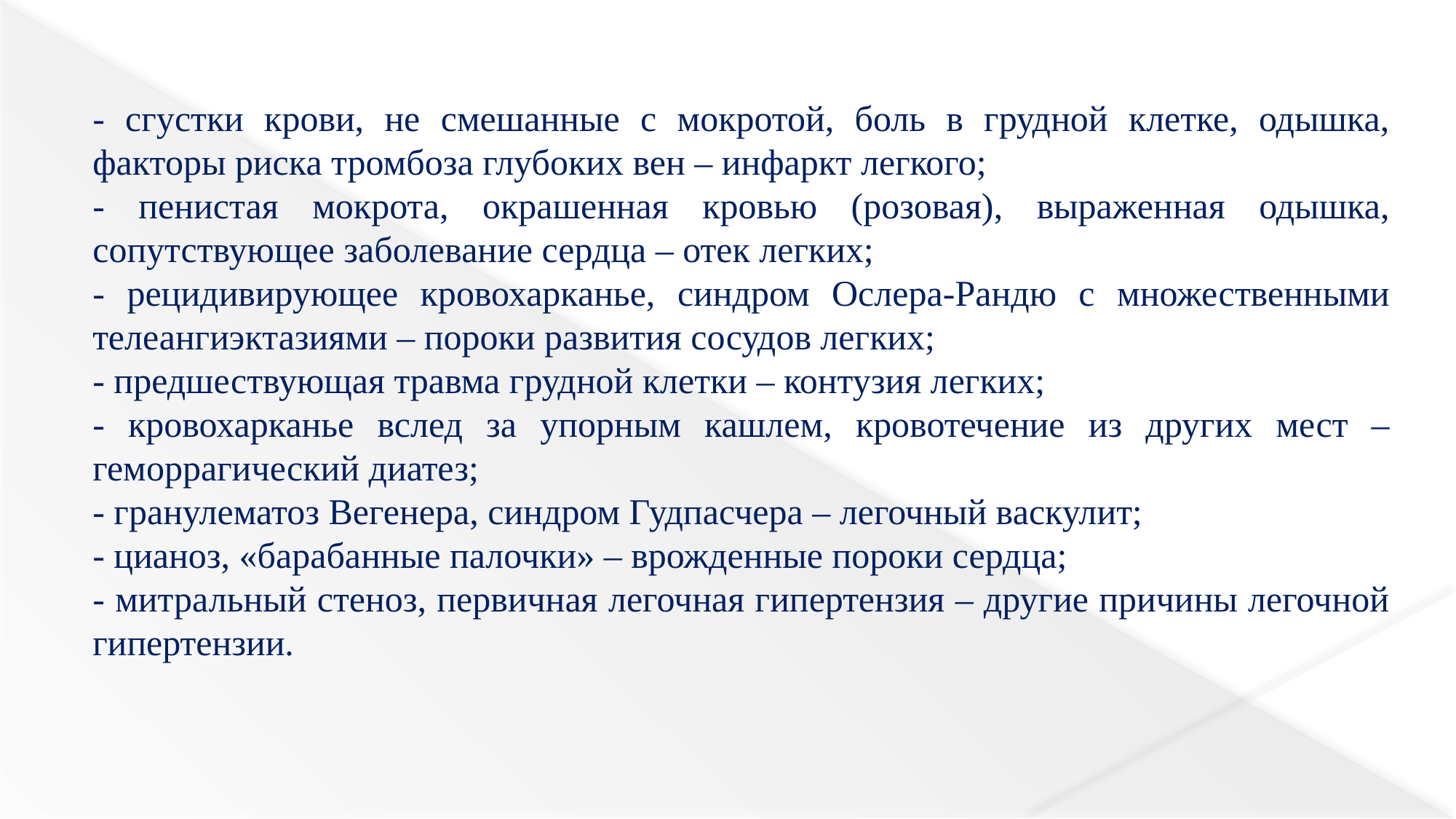

- сгустки крови, не смешанные с мокротой, боль в грудной клетке, одышка, факторы риска тромбоза глубоких вен – инфаркт легкого;
- пенистая мокрота, окрашенная кровью (розовая), выраженная одышка, сопутствующее заболевание сердца – отек легких;
- рецидивирующее кровохарканье, синдром Ослера-Рандю с множественными телеангиэктазиями – пороки развития сосудов легких;
- предшествующая травма грудной клетки – контузия легких;
- кровохарканье вслед за упорным кашлем, кровотечение из других мест – геморрагический диатез;
- гранулематоз Вегенера, синдром Гудпасчера – легочный васкулит;
- цианоз, «барабанные палочки» – врожденные пороки сердца;
- митральный стеноз, первичная легочная гипертензия – другие причины легочной гипертензии.